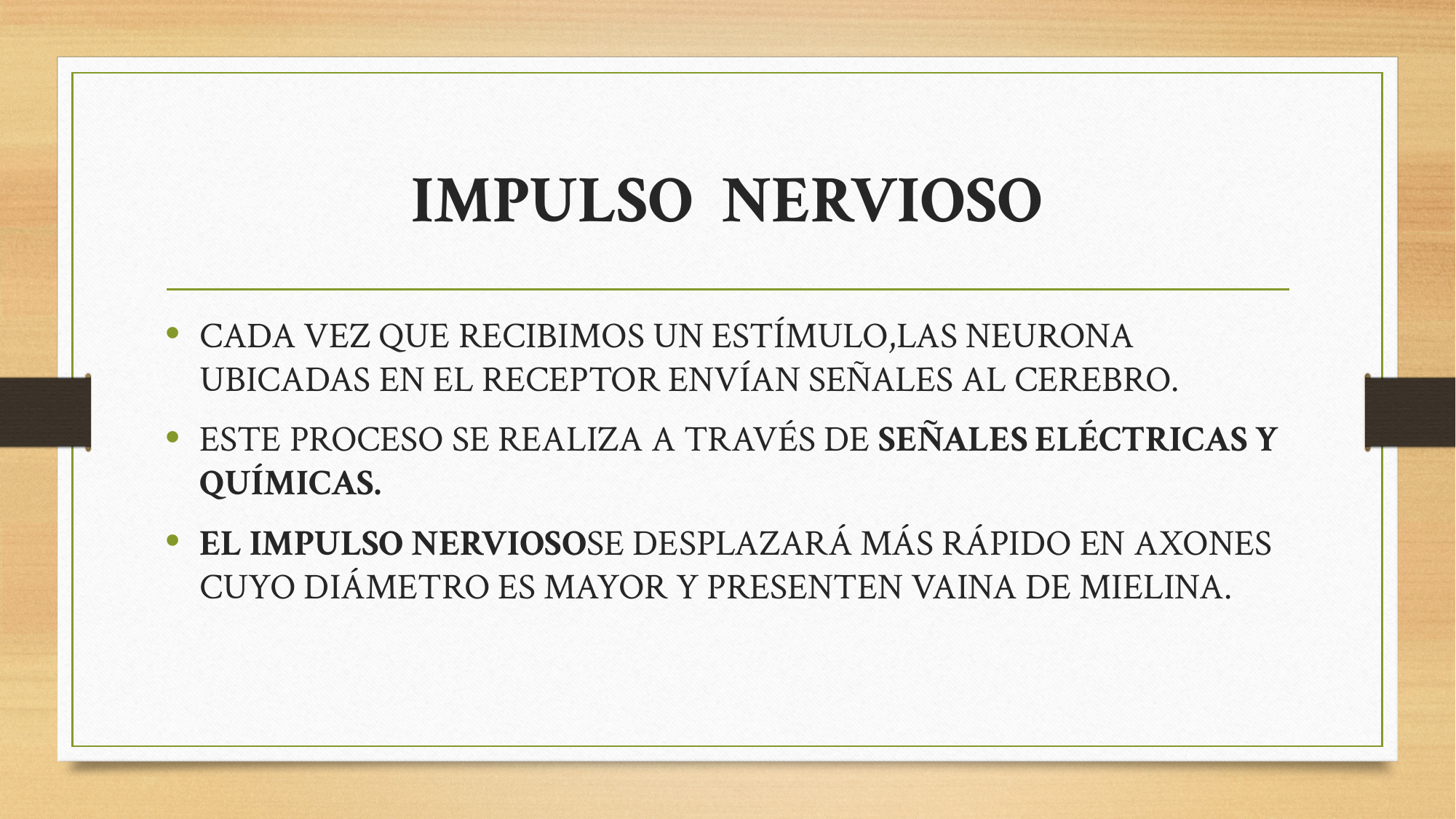

# IMPULSO  NERVIOSO
CADA VEZ QUE RECIBIMOS UN ESTÍMULO,LAS NEURONA UBICADAS EN EL RECEPTOR ENVÍAN SEÑALES AL CEREBRO.
ESTE PROCESO SE REALIZA A TRAVÉS DE SEÑALES ELÉCTRICAS Y QUÍMICAS.
EL IMPULSO NERVIOSOSE DESPLAZARÁ MÁS RÁPIDO EN AXONES CUYO DIÁMETRO ES MAYOR Y PRESENTEN VAINA DE MIELINA.